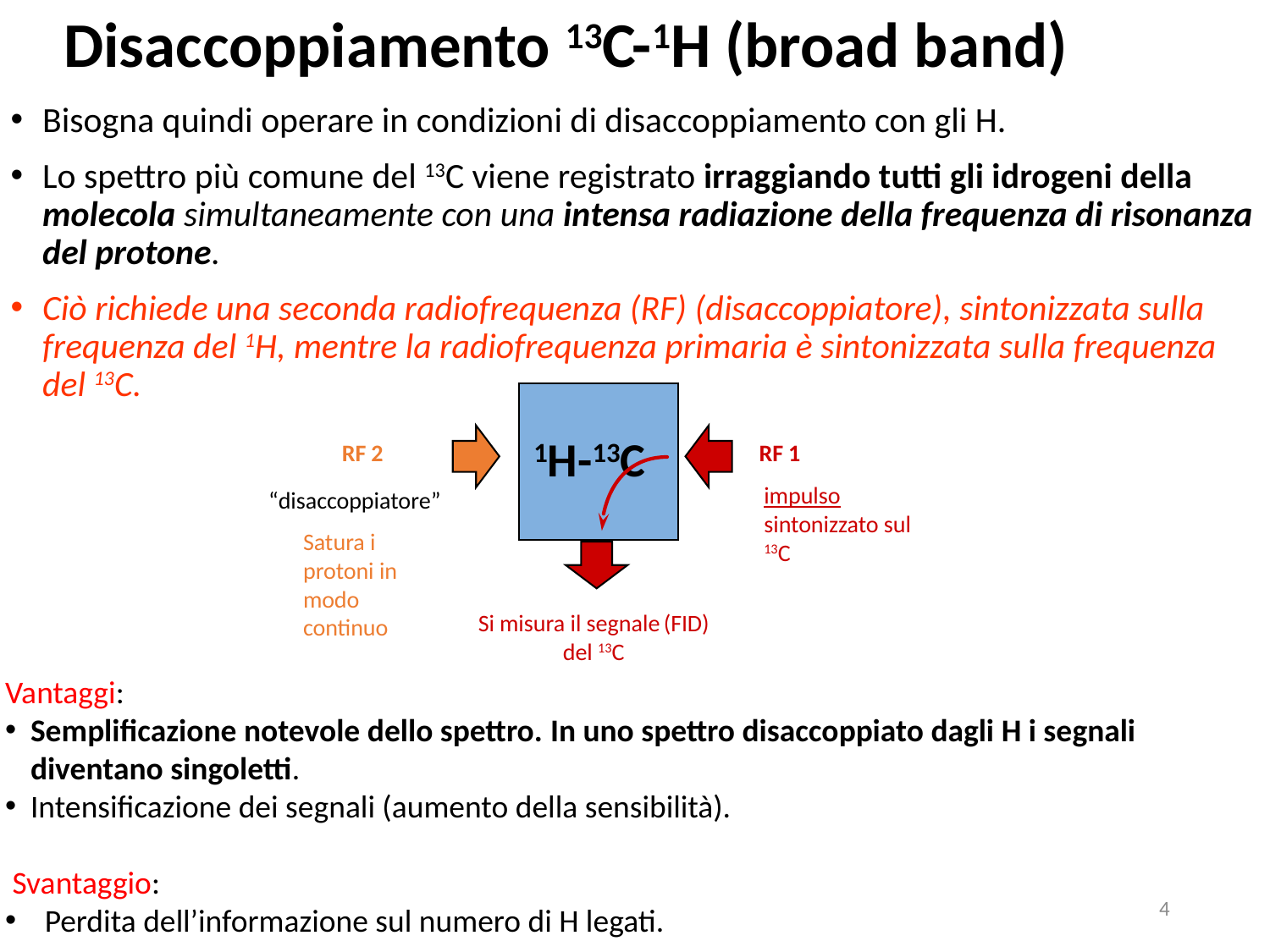

# Disaccoppiamento 13C-1H (broad band)
Bisogna quindi operare in condizioni di disaccoppiamento con gli H.
Lo spettro più comune del 13C viene registrato irraggiando tutti gli idrogeni della molecola simultaneamente con una intensa radiazione della frequenza di risonanza del protone.
Ciò richiede una seconda radiofrequenza (RF) (disaccoppiatore), sintonizzata sulla frequenza del 1H, mentre la radiofrequenza primaria è sintonizzata sulla frequenza del 13C.

1H-13C

  RF 1
impulso sintonizzato sul 13C
RF 2
“disaccoppiatore”
Satura i protoni in modo continuo

Si misura il segnale (FID) del 13C
Vantaggi:
Semplificazione notevole dello spettro. In uno spettro disaccoppiato dagli H i segnali diventano singoletti.
Intensificazione dei segnali (aumento della sensibilità).

 Svantaggio:
Perdita dell’informazione sul numero di H legati.
4